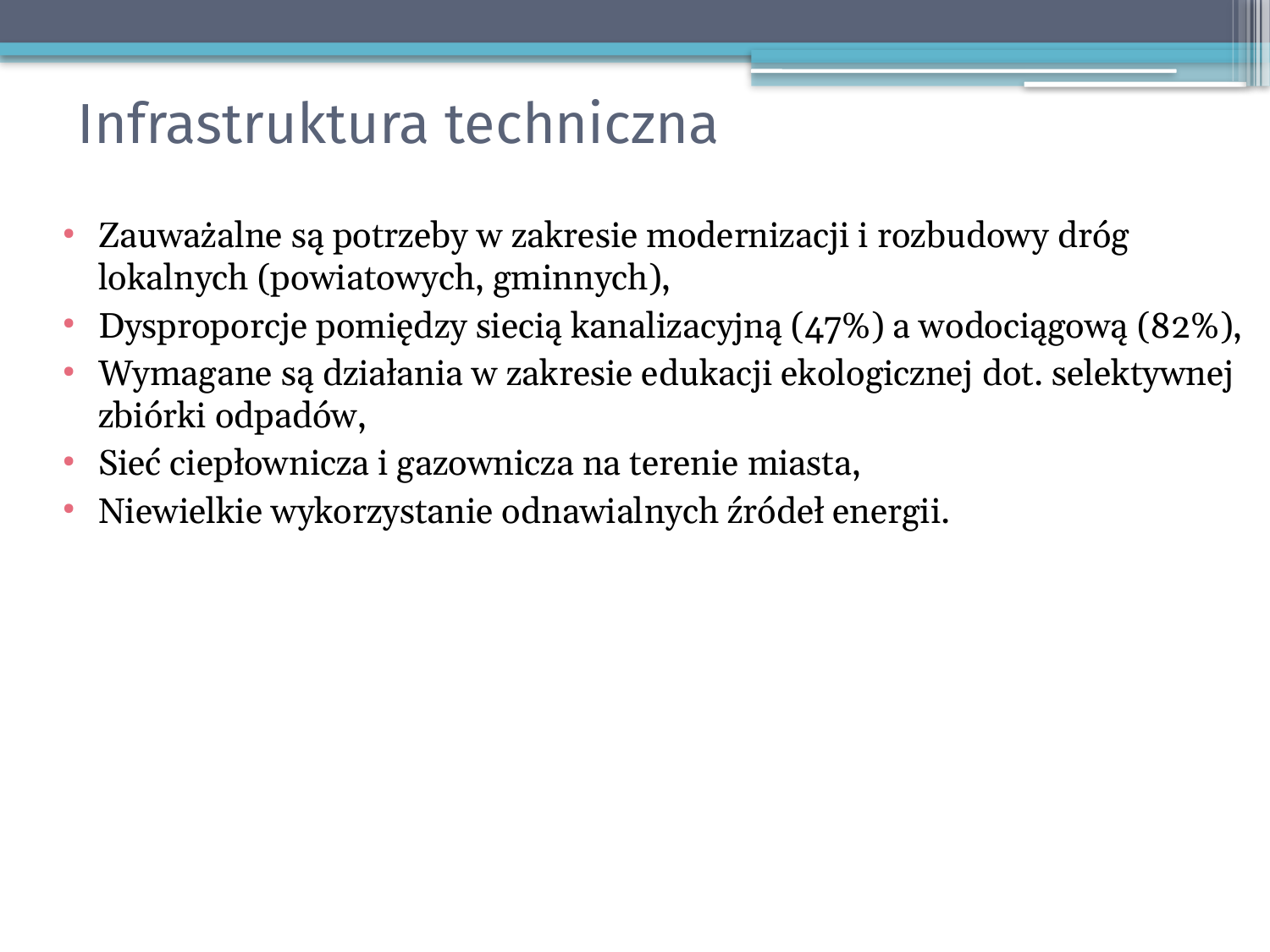

# Infrastruktura techniczna
Zauważalne są potrzeby w zakresie modernizacji i rozbudowy dróg lokalnych (powiatowych, gminnych),
Dysproporcje pomiędzy siecią kanalizacyjną (47%) a wodociągową (82%),
Wymagane są działania w zakresie edukacji ekologicznej dot. selektywnej zbiórki odpadów,
Sieć ciepłownicza i gazownicza na terenie miasta,
Niewielkie wykorzystanie odnawialnych źródeł energii.